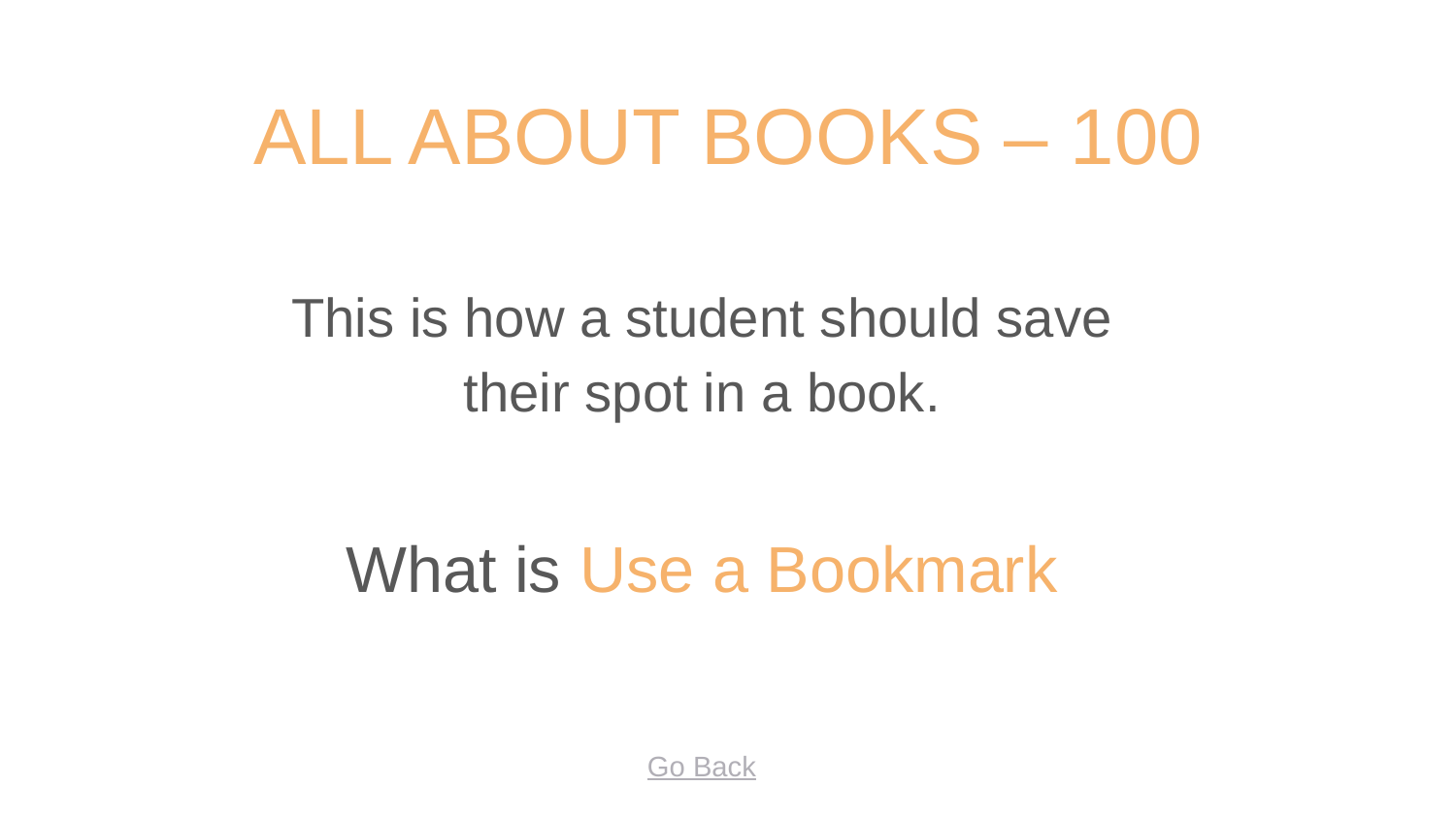

# ALL ABOUT BOOKS – 100
This is how a student should save their spot in a book.
What is Use a Bookmark
Go Back